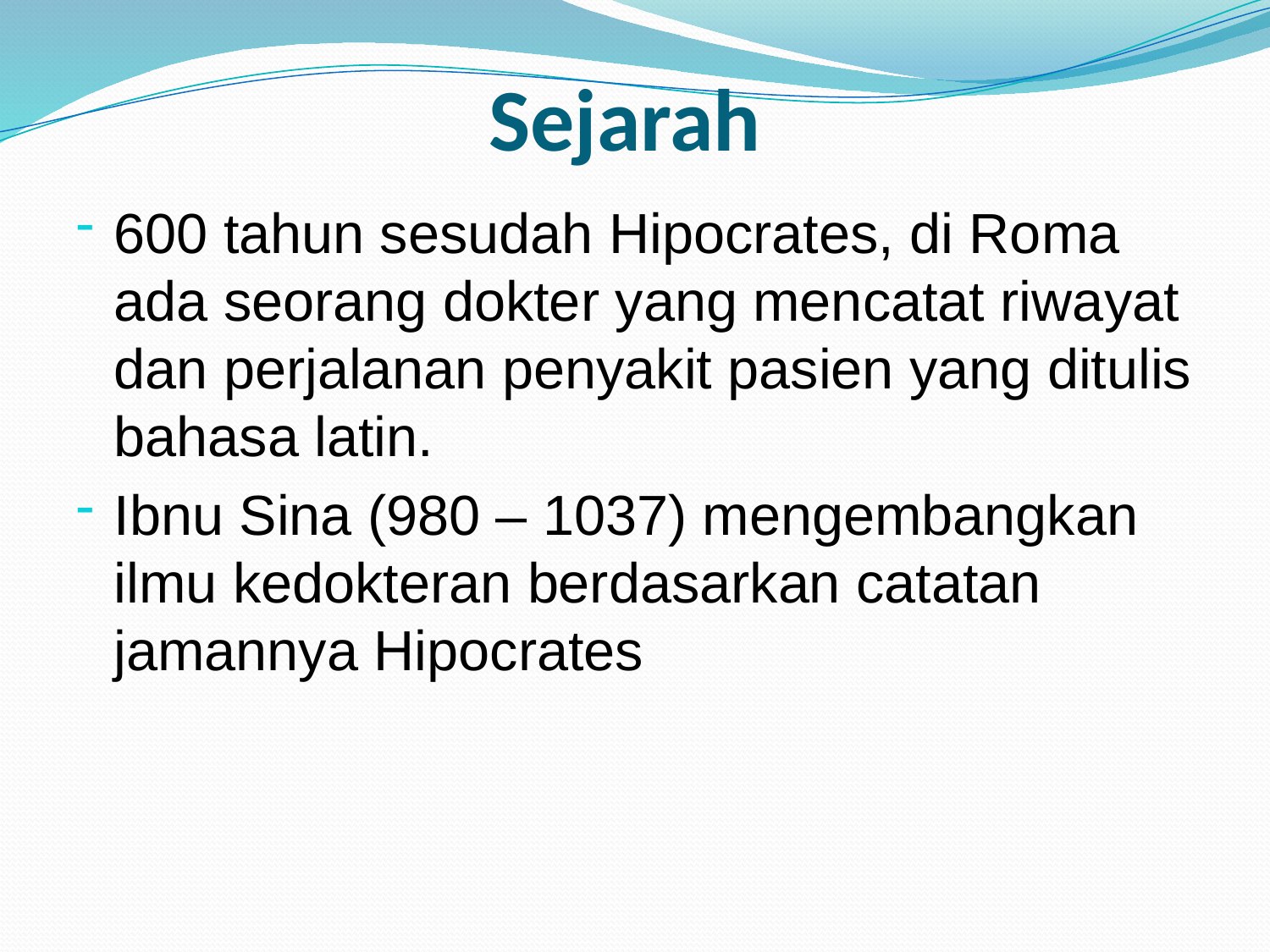

# Sejarah
600 tahun sesudah Hipocrates, di Roma ada seorang dokter yang mencatat riwayat dan perjalanan penyakit pasien yang ditulis bahasa latin.
Ibnu Sina (980 – 1037) mengembangkan ilmu kedokteran berdasarkan catatan jamannya Hipocrates